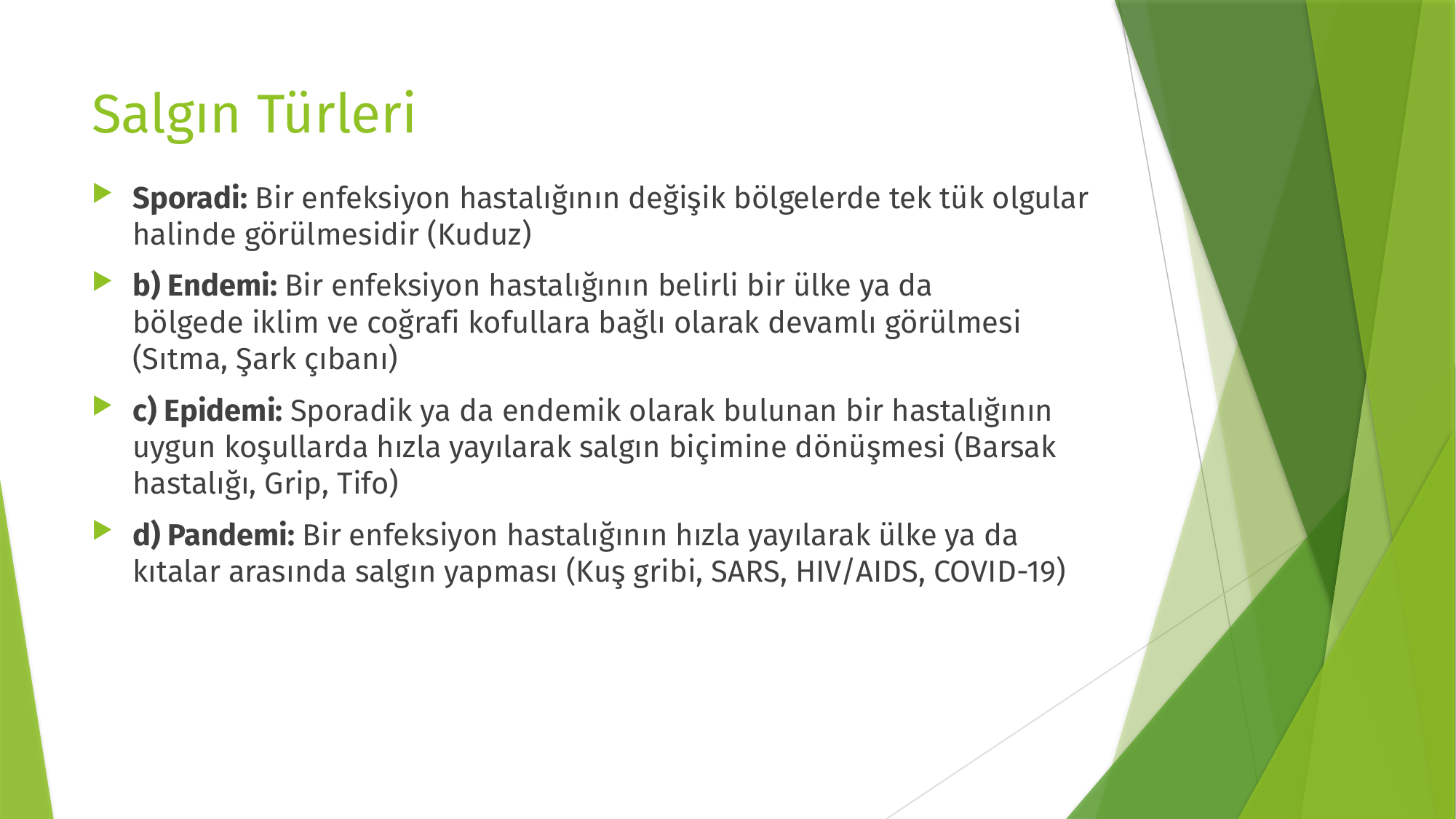

# Salgın Türleri
Sporadi: Bir enfeksiyon hastalığının değişik bölgelerde tek tük olgular halinde görülmesidir (Kuduz)
b) Endemi: Bir enfeksiyon hastalığının belirli bir ülke ya da
bölgede iklim ve coğrafi kofullara bağlı olarak devamlı görülmesi (Sıtma, Şark çıbanı)
c) Epidemi: Sporadik ya da endemik olarak bulunan bir hastalığının uygun koşullarda hızla yayılarak salgın biçimine dönüşmesi (Barsak hastalığı, Grip, Tifo)
d) Pandemi: Bir enfeksiyon hastalığının hızla yayılarak ülke ya da kıtalar arasında salgın yapması (Kuş gribi, SARS, HIV/AIDS, COVID-19)